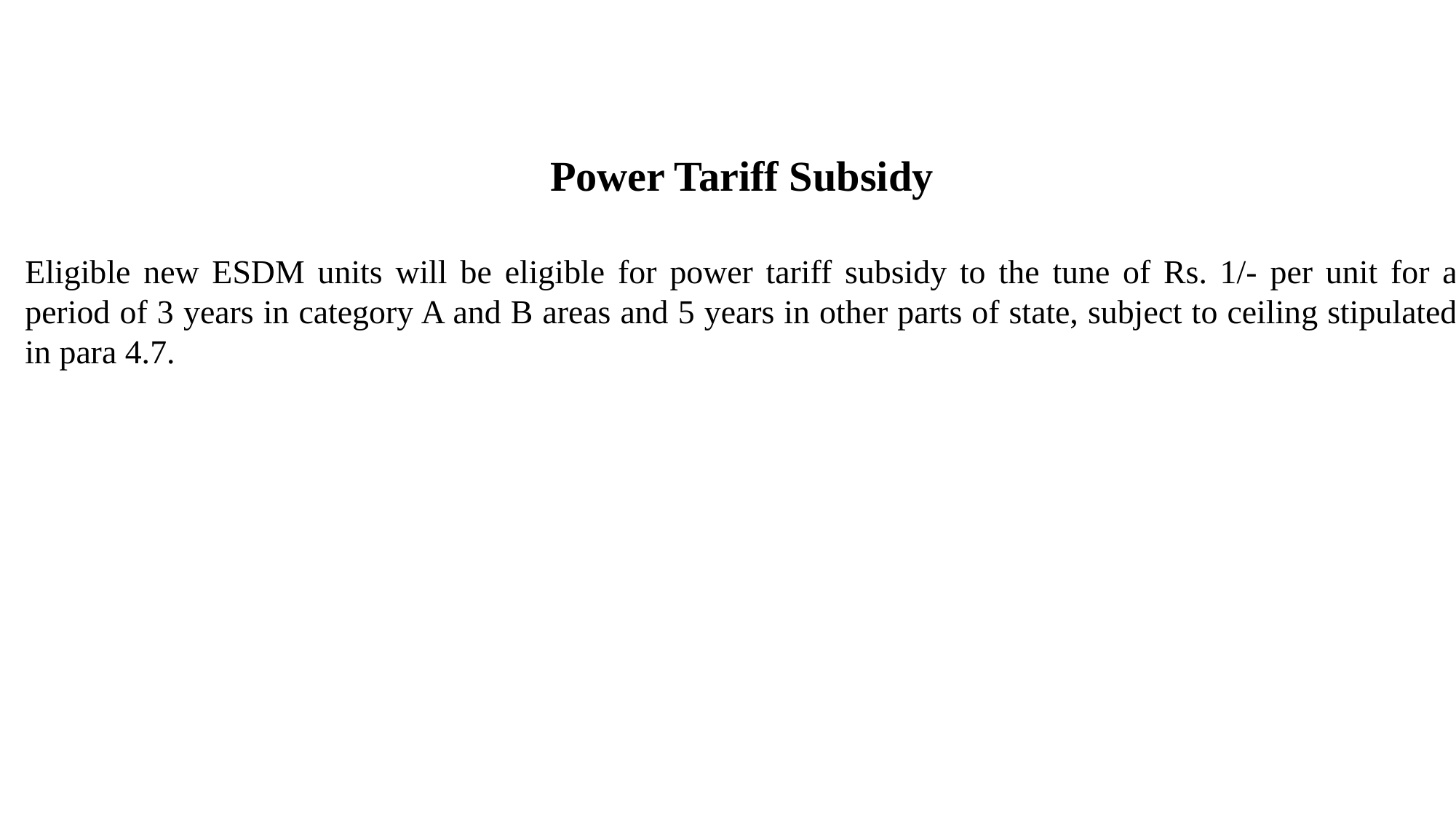

Power Tariff Subsidy

Eligible new ESDM units will be eligible for power tariff subsidy to the tune of Rs. 1/- per unit for a period of 3 years in category A and B areas and 5 years in other parts of state, subject to ceiling stipulated in para 4.7.